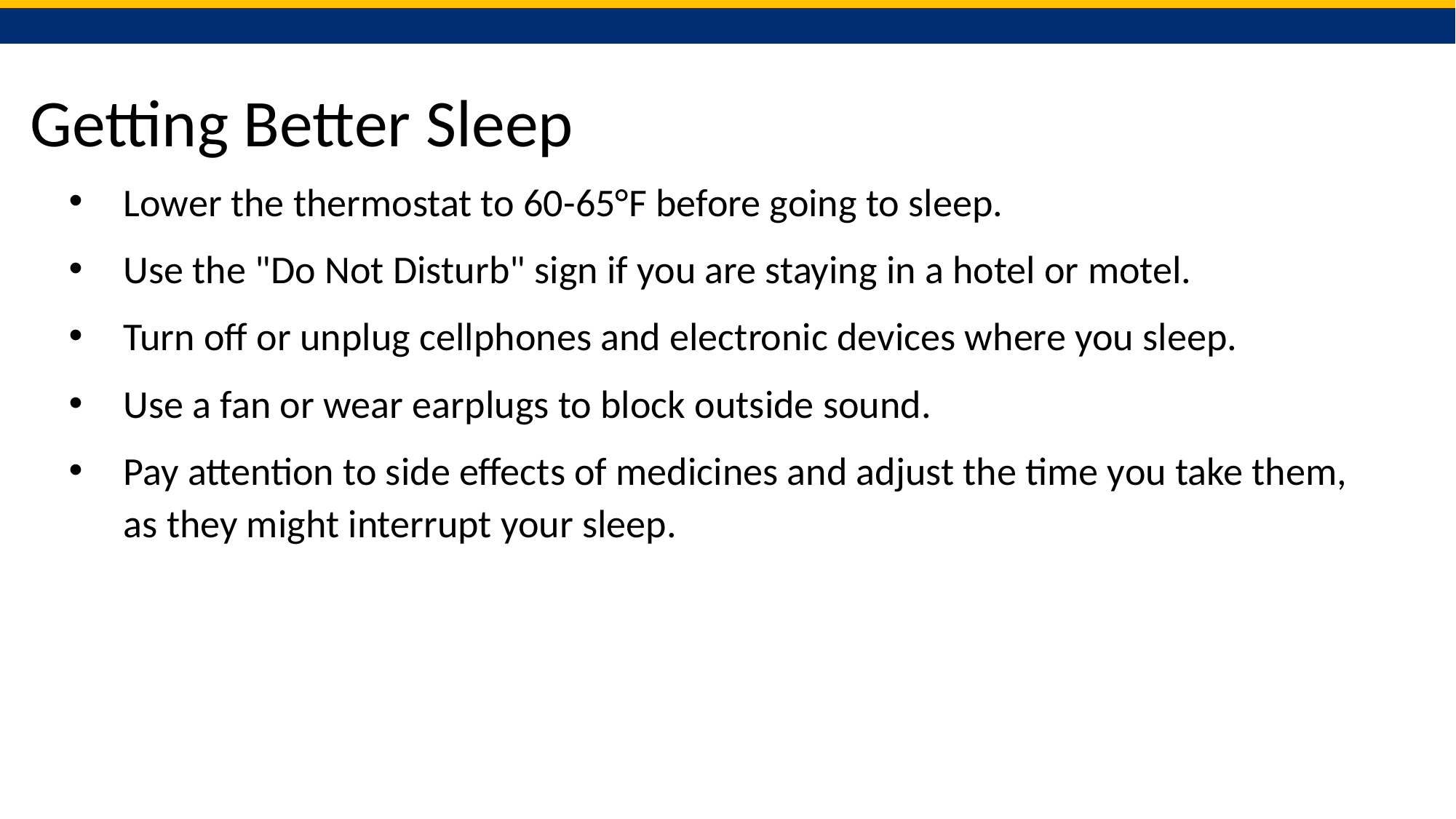

# Getting Better Sleep
Lower the thermostat to 60-65°F before going to sleep.
Use the "Do Not Disturb" sign if you are staying in a hotel or motel.
Turn off or unplug cellphones and electronic devices where you sleep.
Use a fan or wear earplugs to block outside sound.
Pay attention to side effects of medicines and adjust the time you take them, as they might interrupt your sleep.